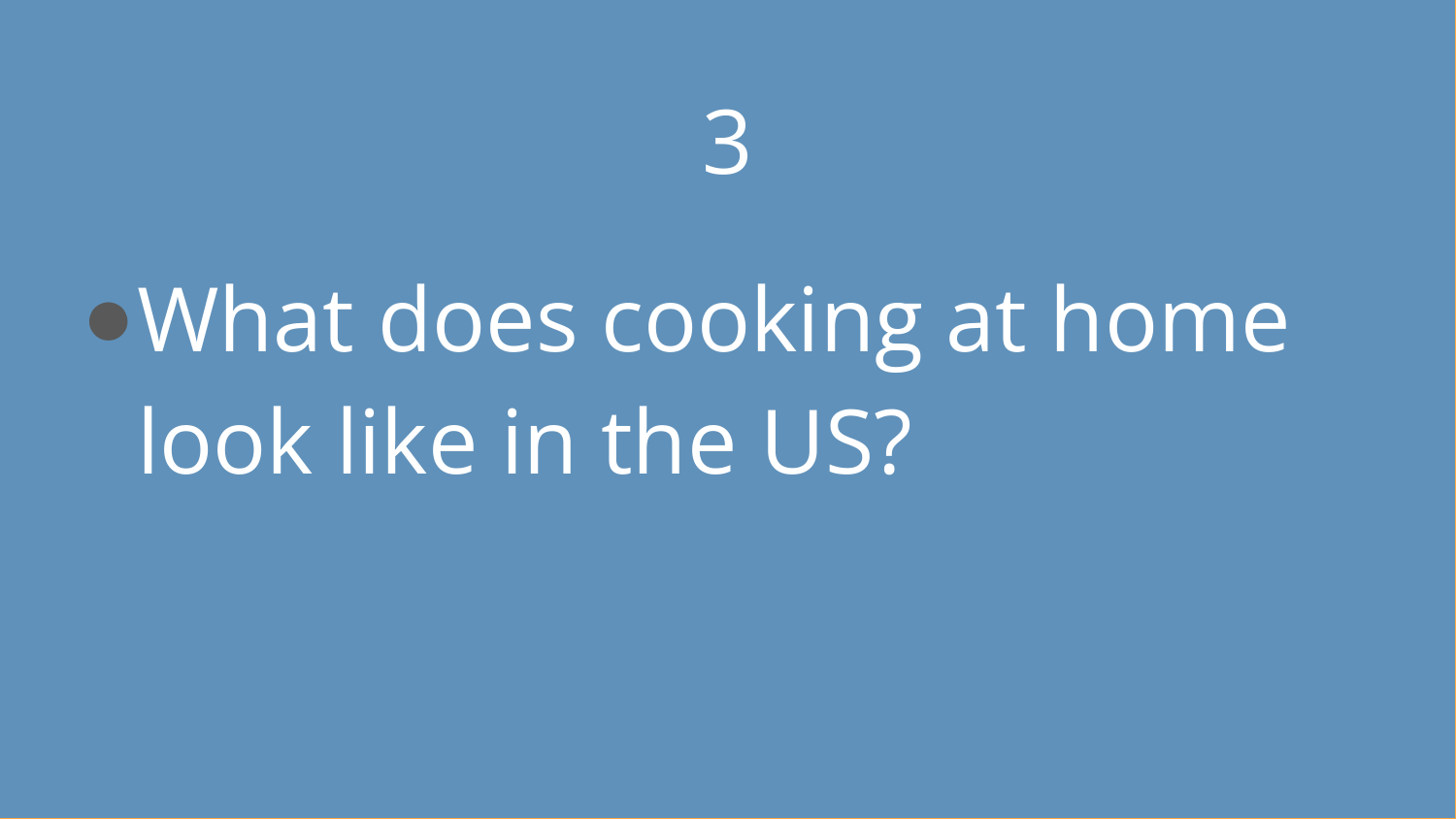

# 3

What does cooking at home look like in the US?